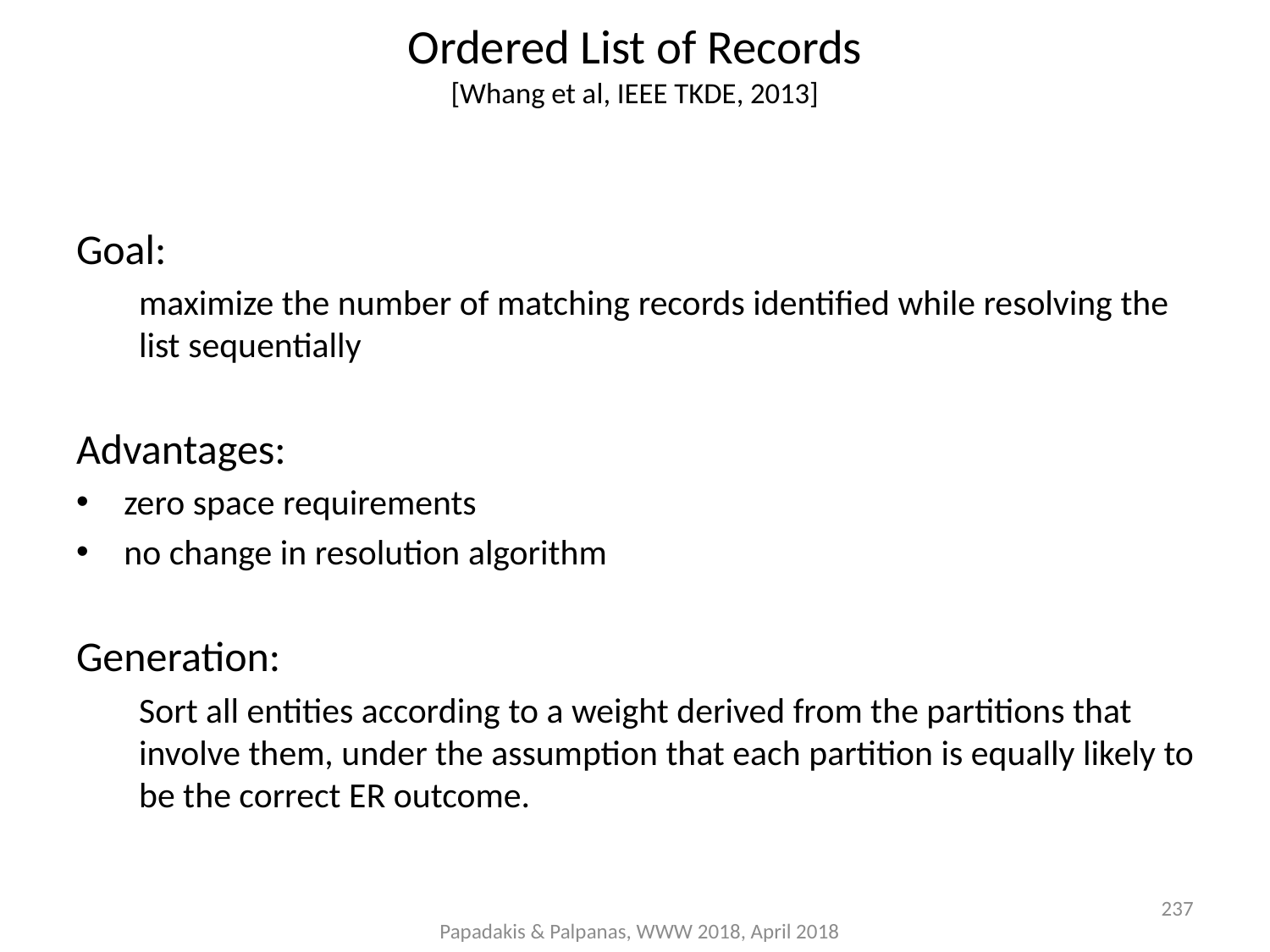

# Ordered List of Records [Whang et al, IEEE TKDE, 2013]

Goal:
	maximize the number of matching records identified while resolving the list sequentially

Advantages:
zero space requirements
no change in resolution algorithm

Generation:
Sort all entities according to a weight derived from the partitions that involve them, under the assumption that each partition is equally likely to be the correct ER outcome.

237
Papadakis & Palpanas, WWW 2018, April 2018